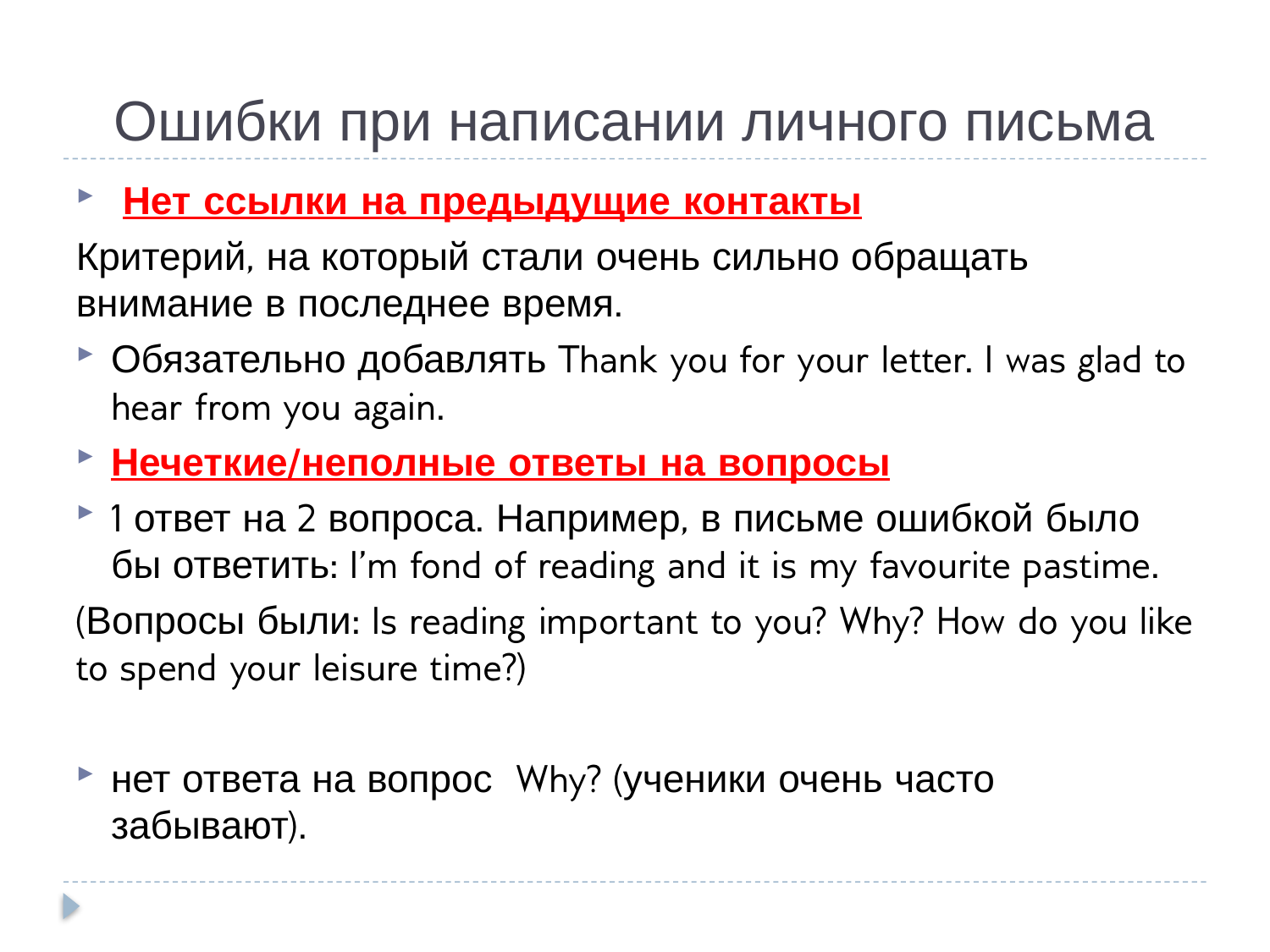

# Ошибки при написании личного письма
 Нет ссылки на предыдущие контакты
Критерий, на который стали очень сильно обращать внимание в последнее время.
Обязательно добавлять Thank you for your letter. I was glad to hear from you again.
Нечеткие/неполные ответы на вопросы
1 ответ на 2 вопроса. Например, в письме ошибкой было бы ответить: I’m fond of reading and it is my favourite pastime.
(Вопросы были: Is reading important to you? Why? How do you like to spend your leisure time?)

нет ответа на вопрос  Why? (ученики очень часто забывают).